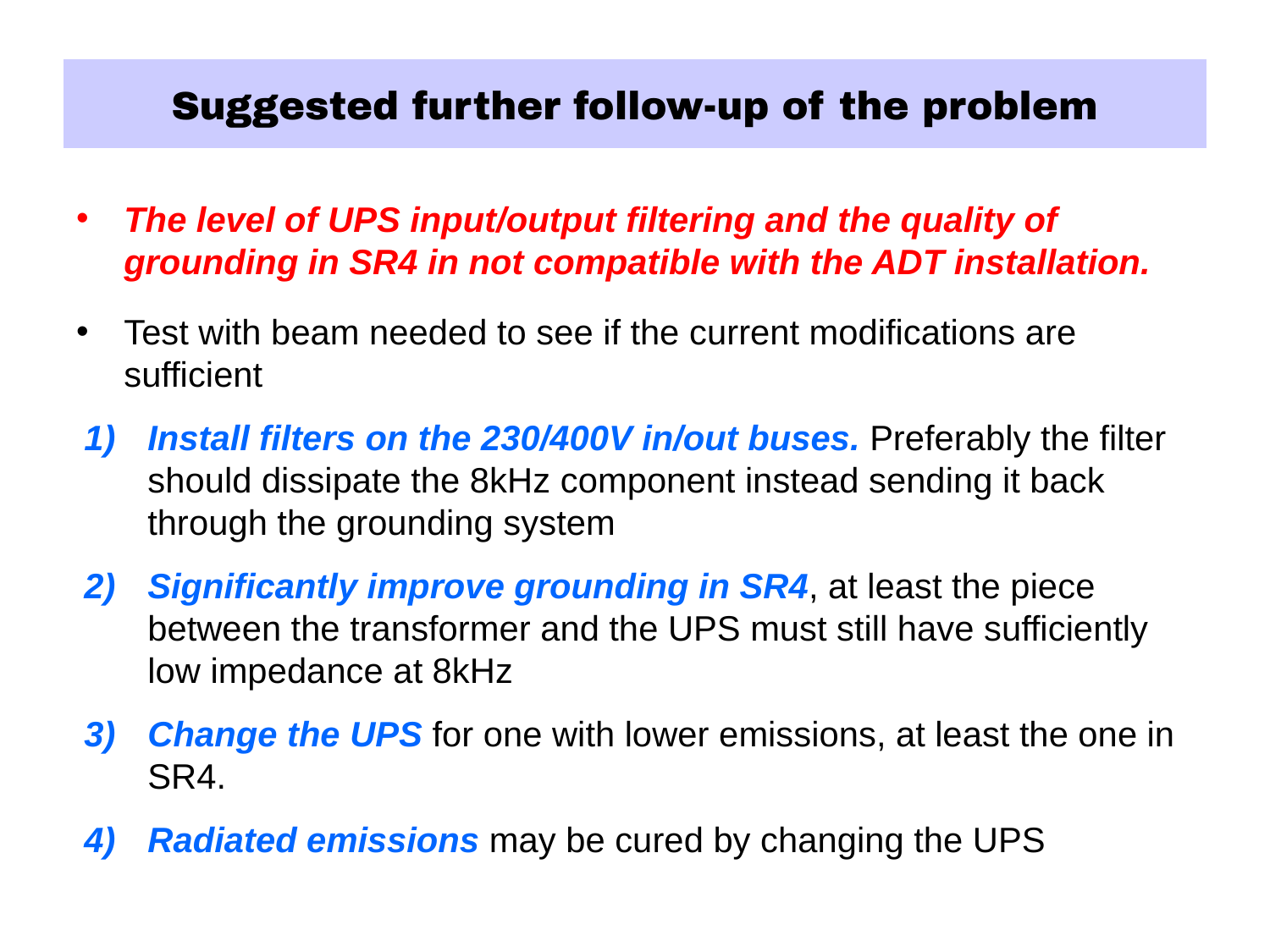

# Suggested further follow-up of the problem
The level of UPS input/output filtering and the quality of grounding in SR4 in not compatible with the ADT installation.
Test with beam needed to see if the current modifications are sufficient
Install filters on the 230/400V in/out buses. Preferably the filter should dissipate the 8kHz component instead sending it back through the grounding system
Significantly improve grounding in SR4, at least the piece between the transformer and the UPS must still have sufficiently low impedance at 8kHz
Change the UPS for one with lower emissions, at least the one in SR4.
Radiated emissions may be cured by changing the UPS